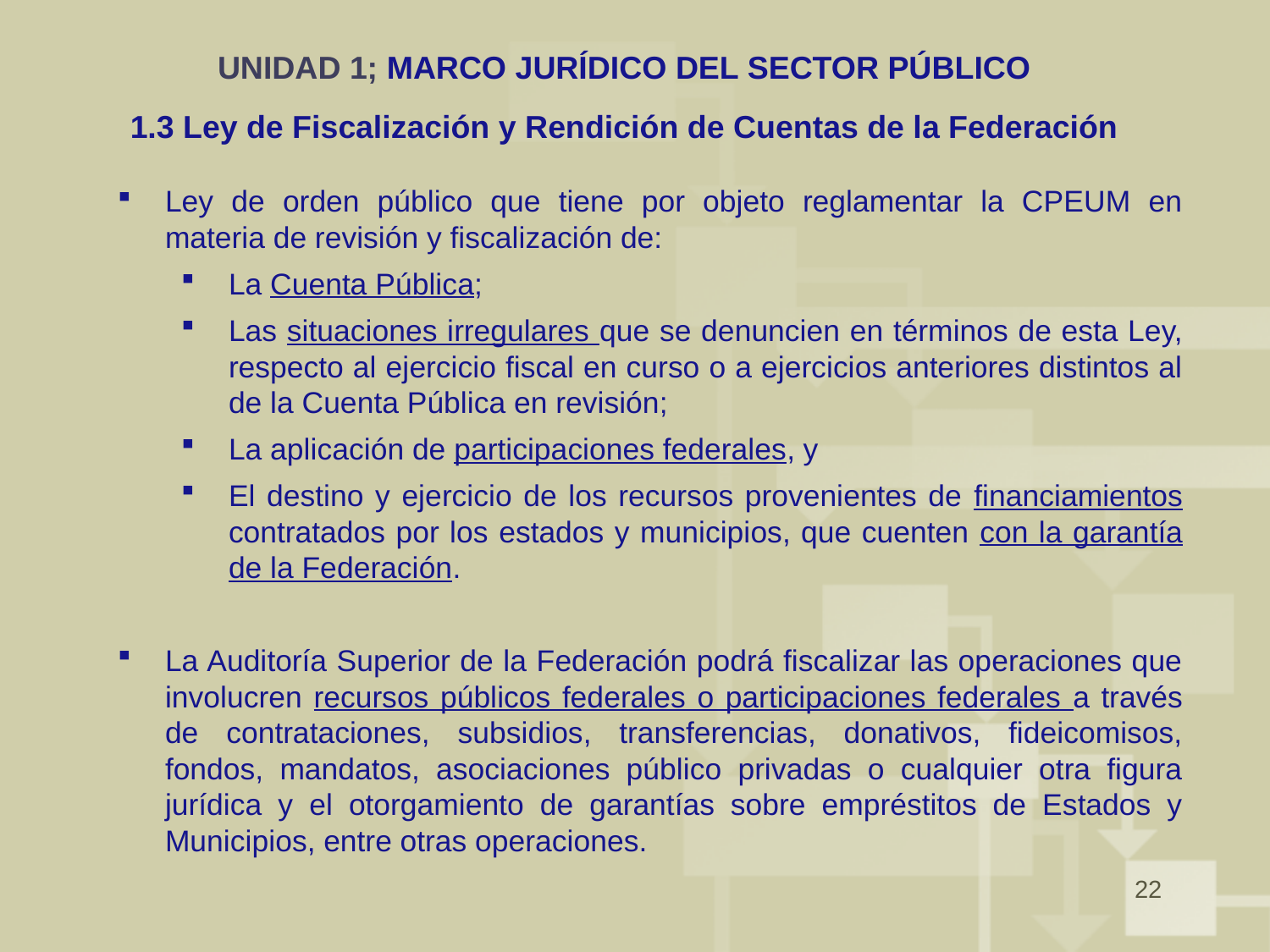

# UNIDAD 1; MARCO JURÍDICO DEL SECTOR PÚBLICO 1.3 Ley de Fiscalización y Rendición de Cuentas de la Federación
Ley de orden público que tiene por objeto reglamentar la CPEUM en materia de revisión y fiscalización de:
La Cuenta Pública;
Las situaciones irregulares que se denuncien en términos de esta Ley, respecto al ejercicio fiscal en curso o a ejercicios anteriores distintos al de la Cuenta Pública en revisión;
La aplicación de participaciones federales, y
El destino y ejercicio de los recursos provenientes de financiamientos contratados por los estados y municipios, que cuenten con la garantía de la Federación.

La Auditoría Superior de la Federación podrá fiscalizar las operaciones que involucren recursos públicos federales o participaciones federales a través de contrataciones, subsidios, transferencias, donativos, fideicomisos, fondos, mandatos, asociaciones público privadas o cualquier otra figura jurídica y el otorgamiento de garantías sobre empréstitos de Estados y Municipios, entre otras operaciones.
22